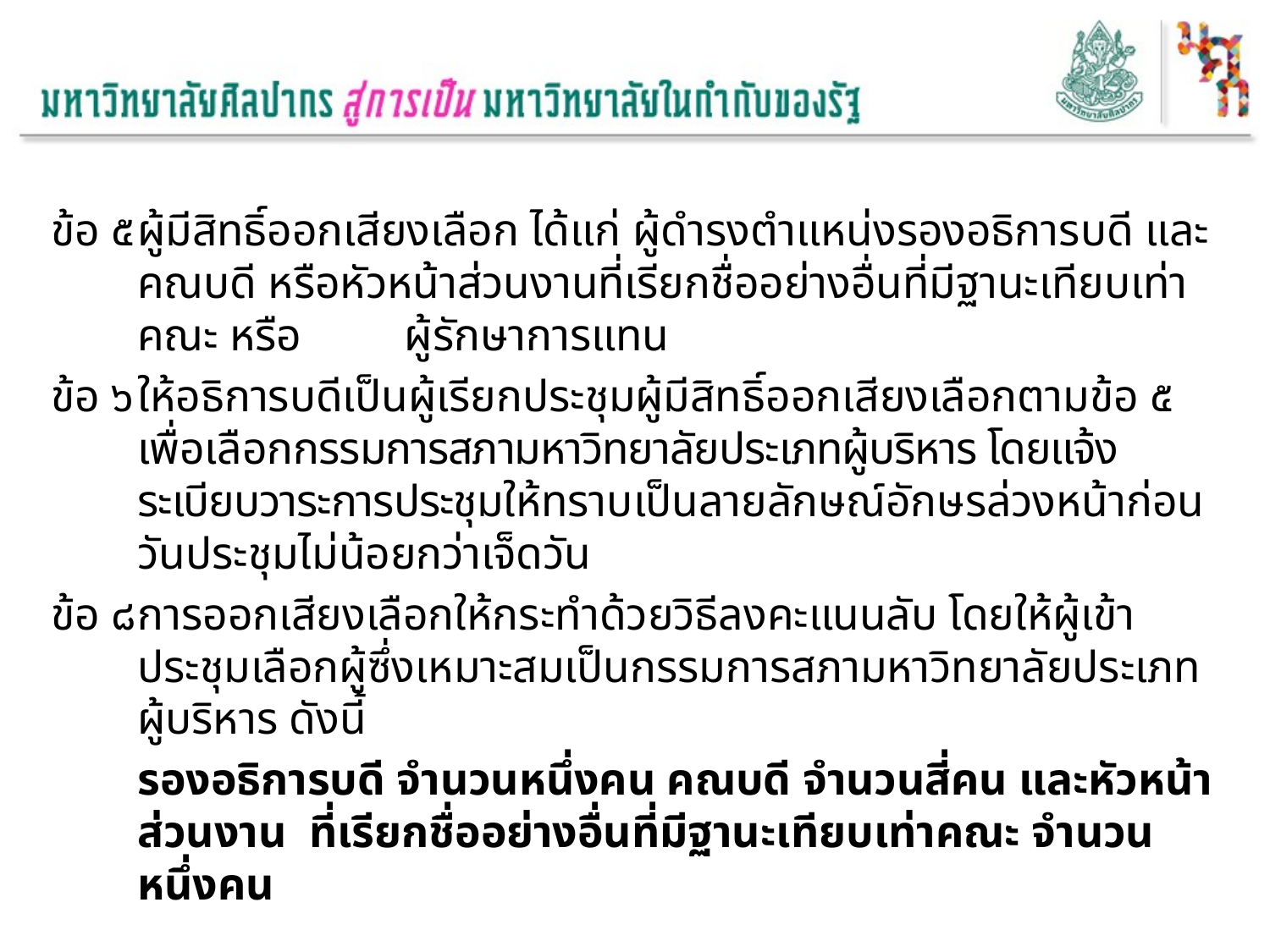

ข้อ ๕	ผู้มีสิทธิ์ออกเสียงเลือก ได้แก่ ผู้ดำรงตำแหน่งรองอธิการบดี และคณบดี หรือหัวหน้าส่วนงานที่เรียกชื่ออย่างอื่นที่มีฐานะเทียบเท่าคณะ หรือ         ผู้รักษาการแทน
ข้อ ๖	ให้อธิการบดีเป็นผู้เรียกประชุมผู้มีสิทธิ์ออกเสียงเลือกตามข้อ ๕ เพื่อเลือกกรรมการสภามหาวิทยาลัยประเภทผู้บริหาร โดยแจ้งระเบียบวาระการประชุมให้ทราบเป็นลายลักษณ์อักษรล่วงหน้าก่อนวันประชุมไม่น้อยกว่าเจ็ดวัน
ข้อ ๘	การออกเสียงเลือกให้กระทำด้วยวิธีลงคะแนนลับ โดยให้ผู้เข้าประชุมเลือกผู้ซึ่งเหมาะสมเป็นกรรมการสภามหาวิทยาลัยประเภทผู้บริหาร ดังนี้
	รองอธิการบดี จำนวนหนึ่งคน คณบดี จำนวนสี่คน และหัวหน้าส่วนงาน  ที่เรียกชื่ออย่างอื่นที่มีฐานะเทียบเท่าคณะ จำนวนหนึ่งคน